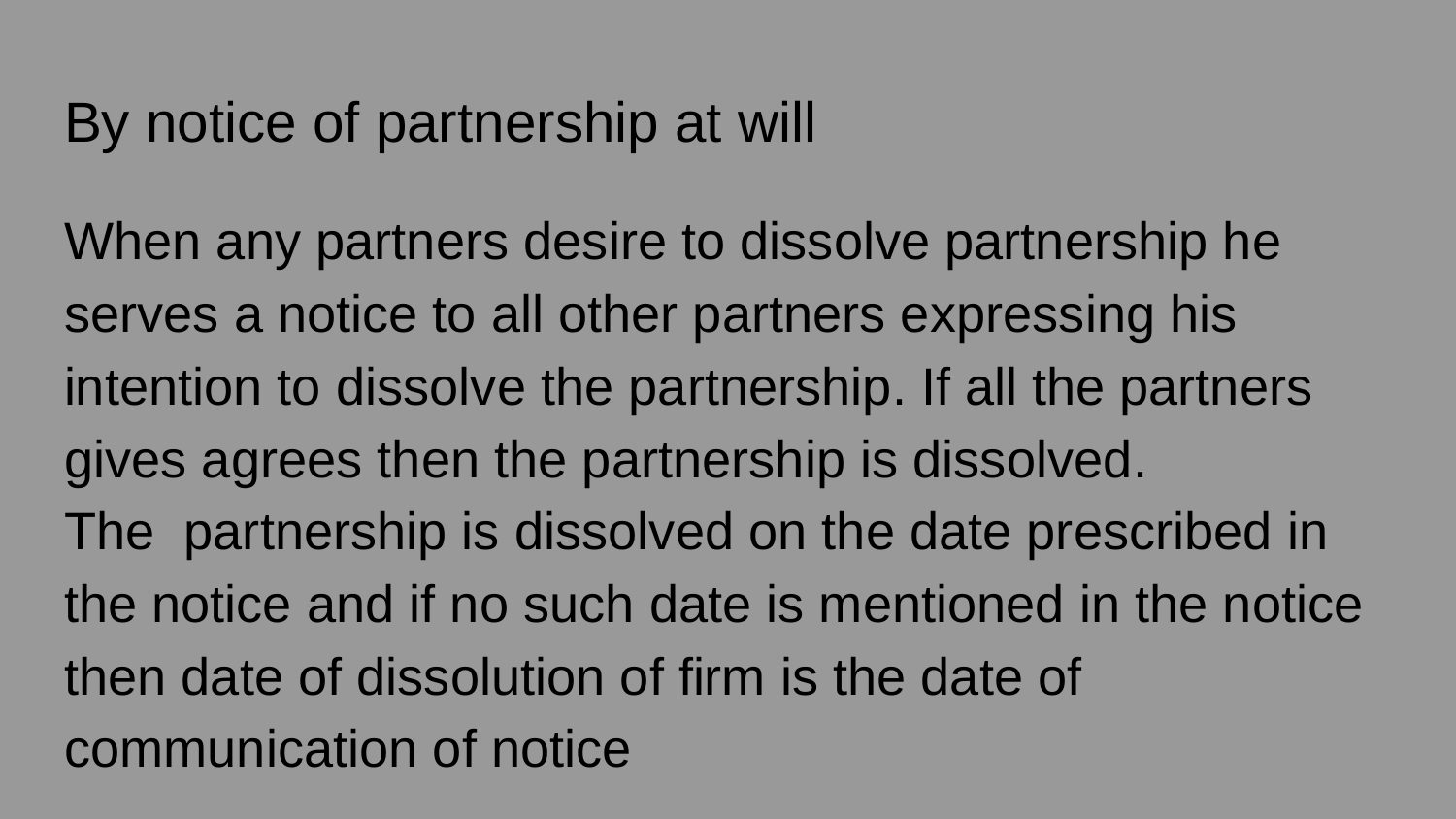

# By notice of partnership at will
When any partners desire to dissolve partnership he serves a notice to all other partners expressing his intention to dissolve the partnership. If all the partners gives agrees then the partnership is dissolved.
The  partnership is dissolved on the date prescribed in the notice and if no such date is mentioned in the notice then date of dissolution of firm is the date of communication of notice